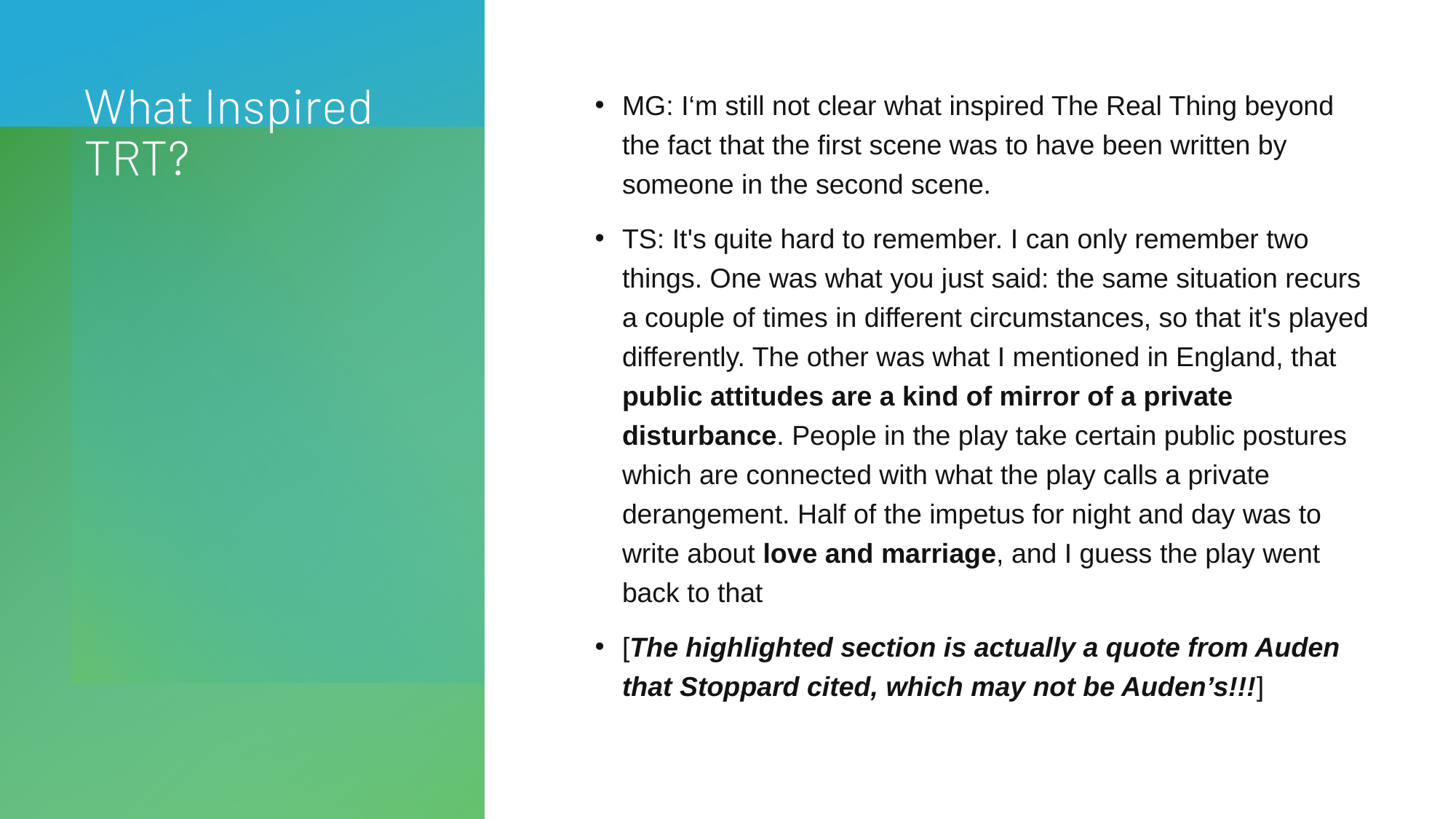

# What Inspired TRT?
MG: I‘m still not clear what inspired The Real Thing beyond the fact that the first scene was to have been written by someone in the second scene.
TS: It's quite hard to remember. I can only remember two things. One was what you just said: the same situation recurs a couple of times in different circumstances, so that it's played differently. The other was what I mentioned in England, that public attitudes are a kind of mirror of a private disturbance. People in the play take certain public postures which are connected with what the play calls a private derangement. Half of the impetus for night and day was to write about love and marriage, and I guess the play went back to that
[The highlighted section is actually a quote from Auden that Stoppard cited, which may not be Auden’s!!!]